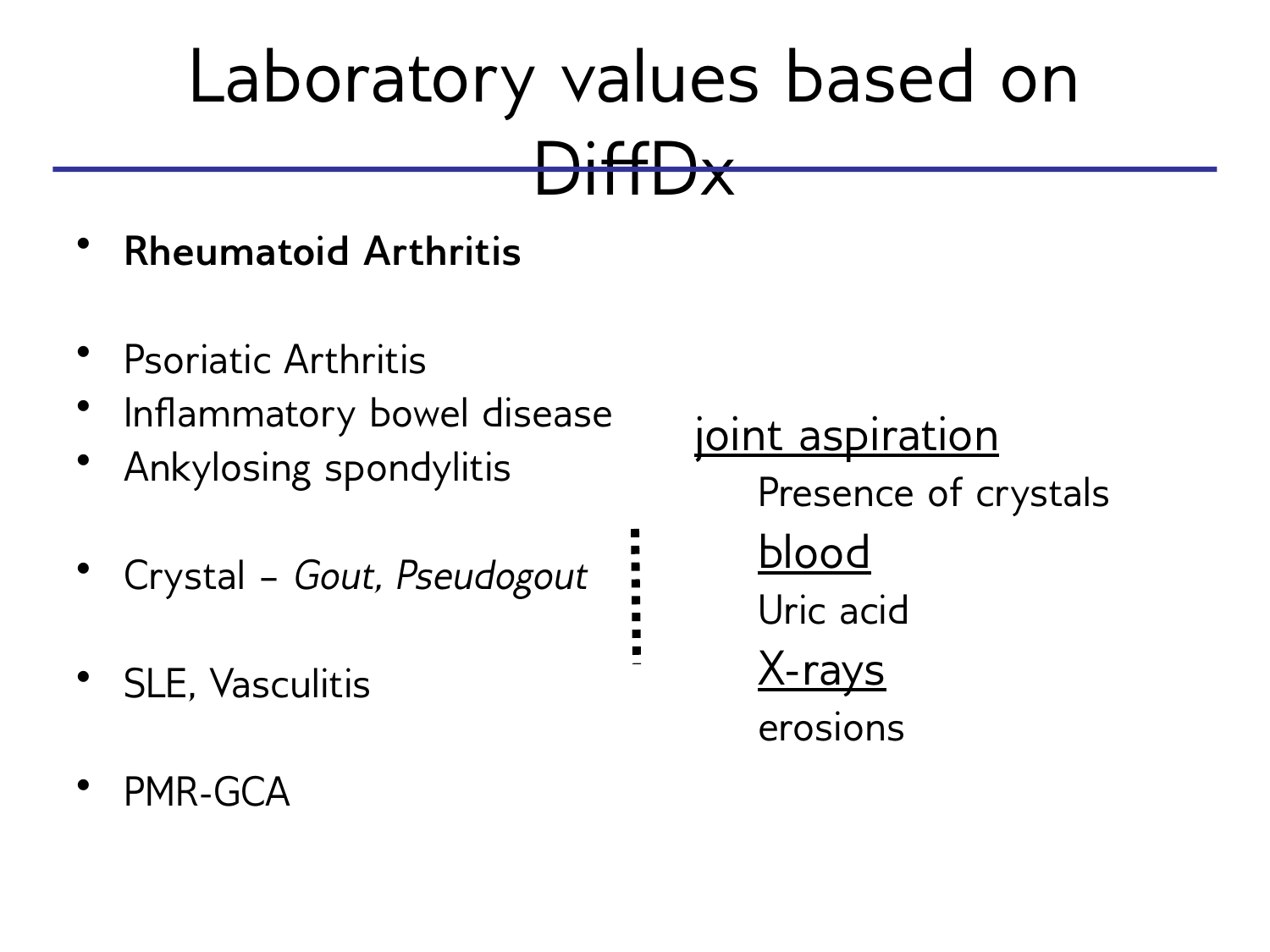

# Laboratory values based on DiffDx

Rheumatoid Arthritis

Psoriatic Arthritis
Inflammatory bowel disease
Ankylosing spondylitis

Crystal – Gout, Pseudogout

SLE, Vasculitis

PMR-GCA

joint aspiration
Presence of crystals
blood
Uric acid
X-rays
erosions